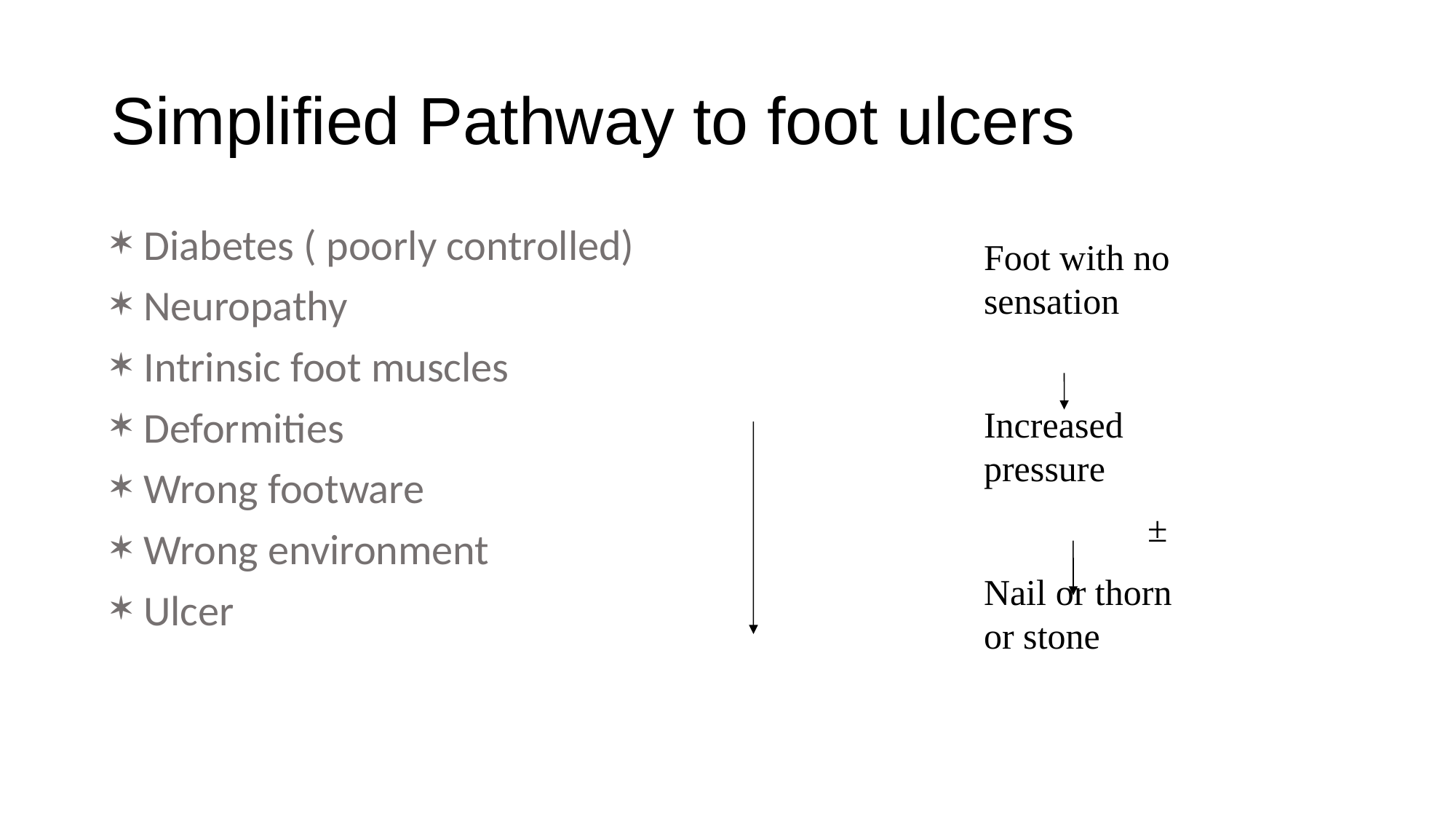

# Simplified Pathway to foot ulcers
Diabetes ( poorly controlled)
Neuropathy
Intrinsic foot muscles
Deformities
Wrong footware
Wrong environment
Ulcer
Foot with no sensation

Increased pressure

Nail or thorn or stone

±